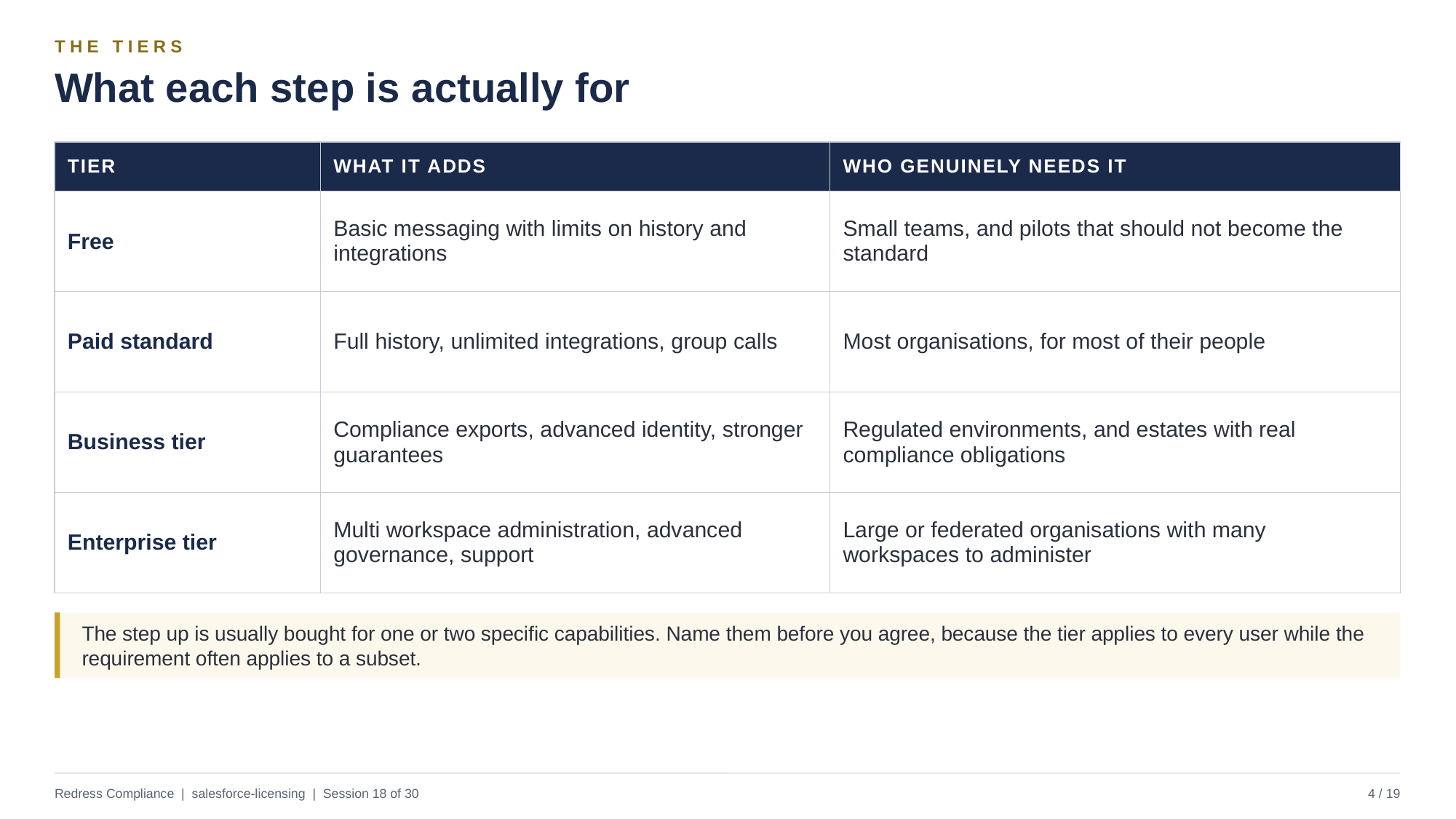

THE TIERS
What each step is actually for
| TIER | WHAT IT ADDS | WHO GENUINELY NEEDS IT |
| --- | --- | --- |
| Free | Basic messaging with limits on history and integrations | Small teams, and pilots that should not become the standard |
| Paid standard | Full history, unlimited integrations, group calls | Most organisations, for most of their people |
| Business tier | Compliance exports, advanced identity, stronger guarantees | Regulated environments, and estates with real compliance obligations |
| Enterprise tier | Multi workspace administration, advanced governance, support | Large or federated organisations with many workspaces to administer |

The step up is usually bought for one or two specific capabilities. Name them before you agree, because the tier applies to every user while the requirement often applies to a subset.

Redress Compliance  |  salesforce-licensing  |  Session 18 of 30
4 / 19